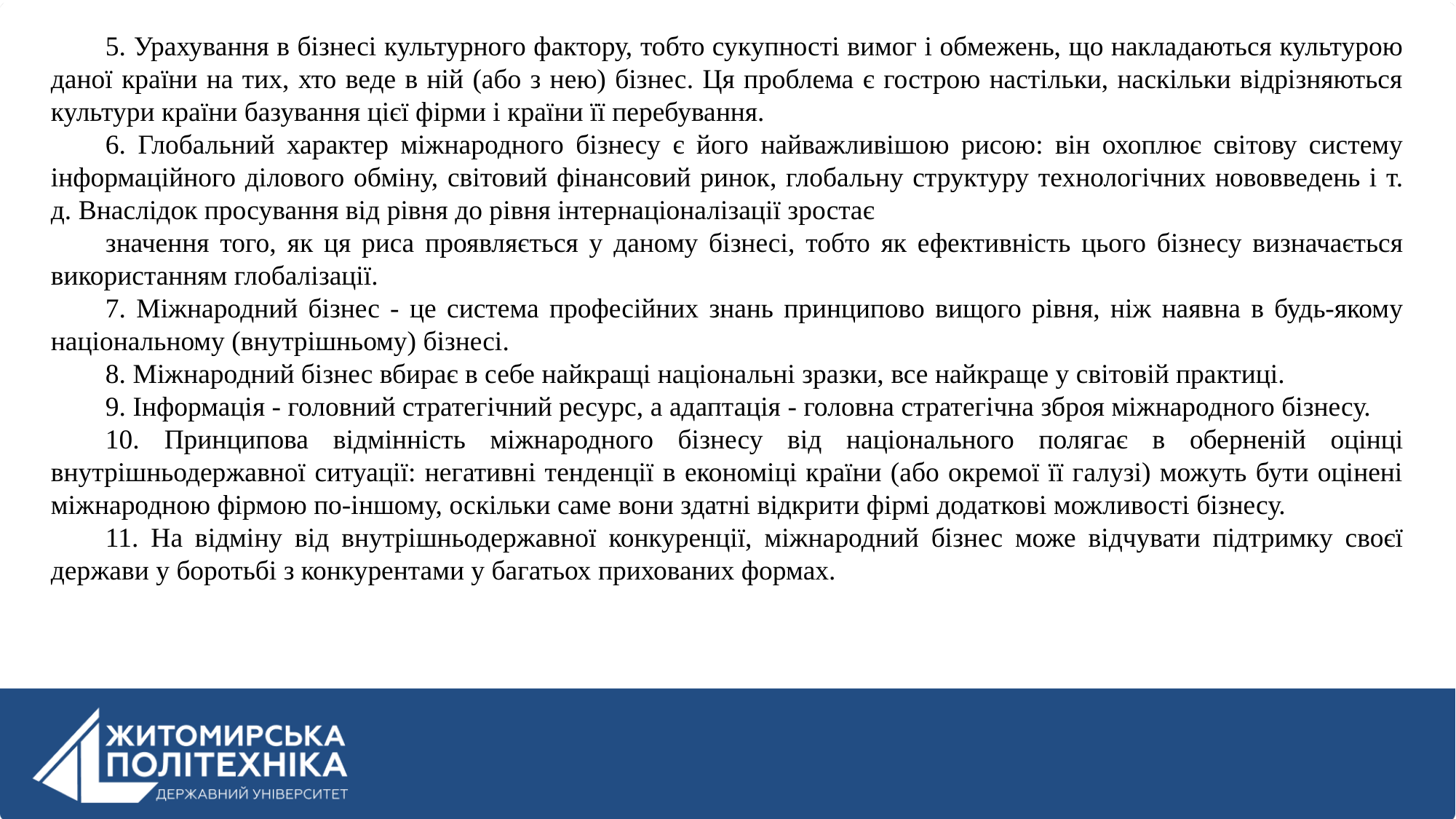

5. Урахування в бізнесі культурного фактору, тобто сукупності вимог і обмежень, що накладаються культурою даної країни на тих, хто веде в ній (або з нею) бізнес. Ця проблема є гострою настільки, наскільки відрізняються культури країни базування цієї фірми і країни її перебування.
6. Глобальний характер міжнародного бізнесу є його найважливішою рисою: він охоплює світову систему інформаційного ділового обміну, світовий фінансовий ринок, глобальну структуру технологічних нововведень і т. д. Внаслідок просування від рівня до рівня інтернаціоналізації зростає
значення того, як ця риса проявляється у даному бізнесі, тобто як ефективність цього бізнесу визначається використанням глобалізації.
7. Міжнародний бізнес - це система професійних знань принципово вищого рівня, ніж наявна в будь-якому національному (внутрішньому) бізнесі.
8. Міжнародний бізнес вбирає в себе найкращі національні зразки, все найкраще у світовій практиці.
9. Інформація - головний стратегічний ресурс, а адаптація - головна стратегічна зброя міжнародного бізнесу.
10. Принципова відмінність міжнародного бізнесу від національного полягає в оберненій оцінці внутрішньодержавної ситуації: негативні тенденції в економіці країни (або окремої її галузі) можуть бути оцінені міжнародною фірмою по-іншому, оскільки саме вони здатні відкрити фірмі додаткові можливості бізнесу.
11. На відміну від внутрішньодержавної конкуренції, міжнародний бізнес може відчувати підтримку своєї держави у боротьбі з конкурентами у багатьох прихованих формах.